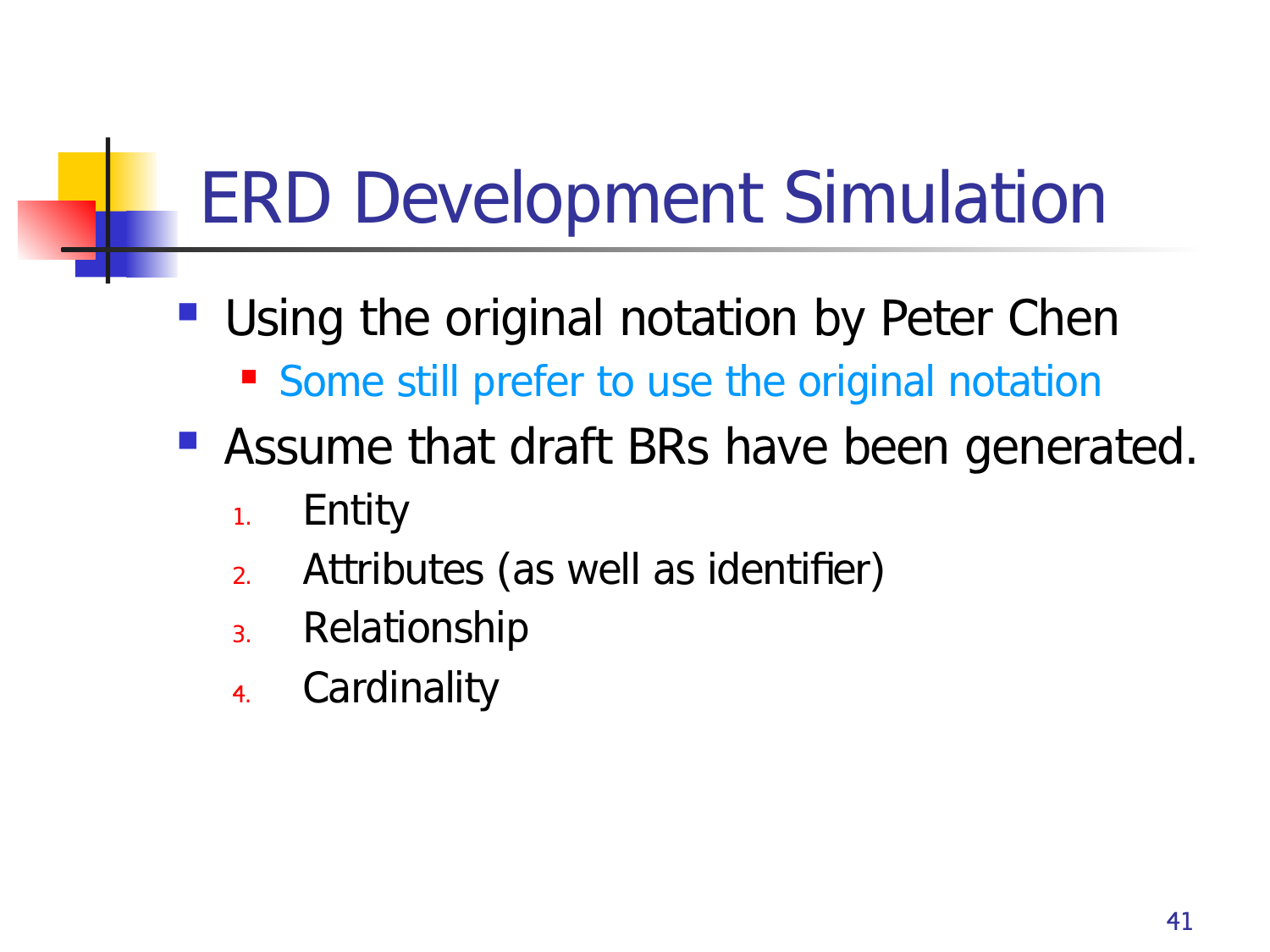

# ERD Development Simulation
Using the original notation by Peter Chen
Some still prefer to use the original notation
Assume that draft BRs have been generated.
Entity
Attributes (as well as identifier)
Relationship
Cardinality

41